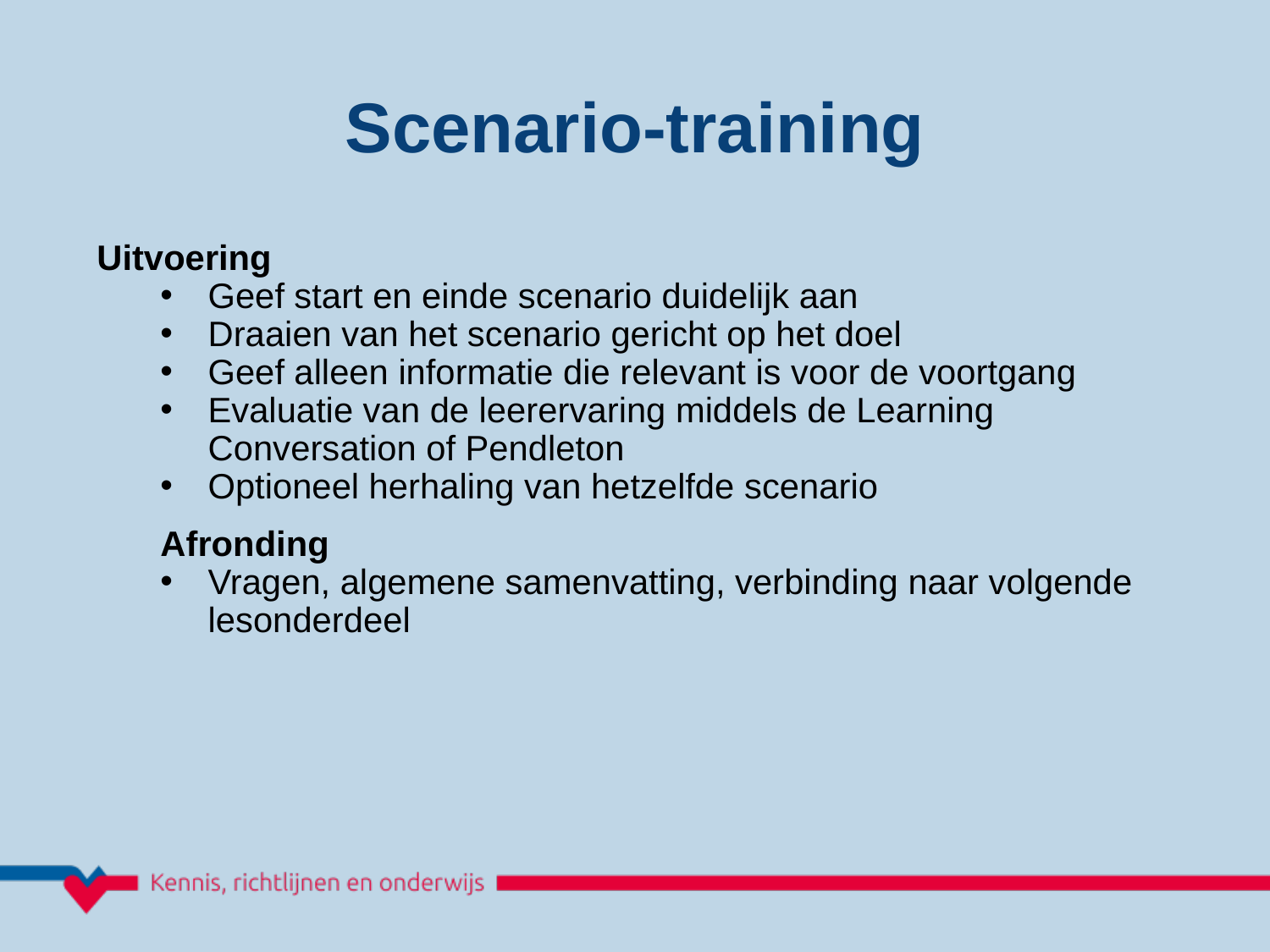

Scenario-training

Uitvoering
Geef start en einde scenario duidelijk aan
Draaien van het scenario gericht op het doel
Geef alleen informatie die relevant is voor de voortgang
Evaluatie van de leerervaring middels de Learning Conversation of Pendleton
Optioneel herhaling van hetzelfde scenario

Afronding
Vragen, algemene samenvatting, verbinding naar volgende lesonderdeel